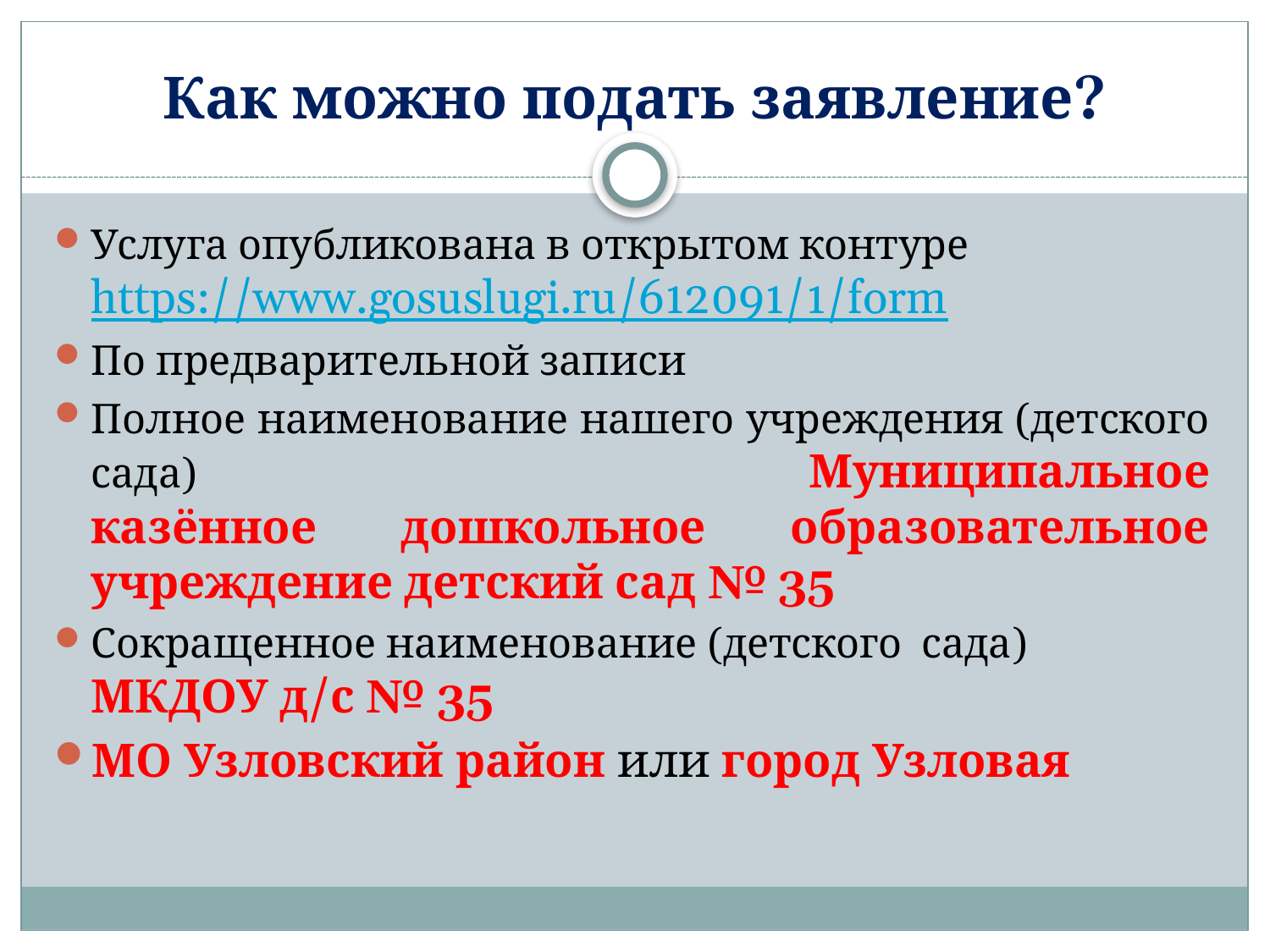

# Как можно подать заявление?
Услуга опубликована в открытом контуре
https://www.gosuslugi.ru/612091/1/form
По предварительной записи
Полное наименование нашего учреждения (детского сада)                                                             Муниципальное казённое дошкольное образовательное учреждение детский сад № 35
Сокращенное наименование (детского  сада)         МКДОУ д/с № 35
МО Узловский район или город Узловая